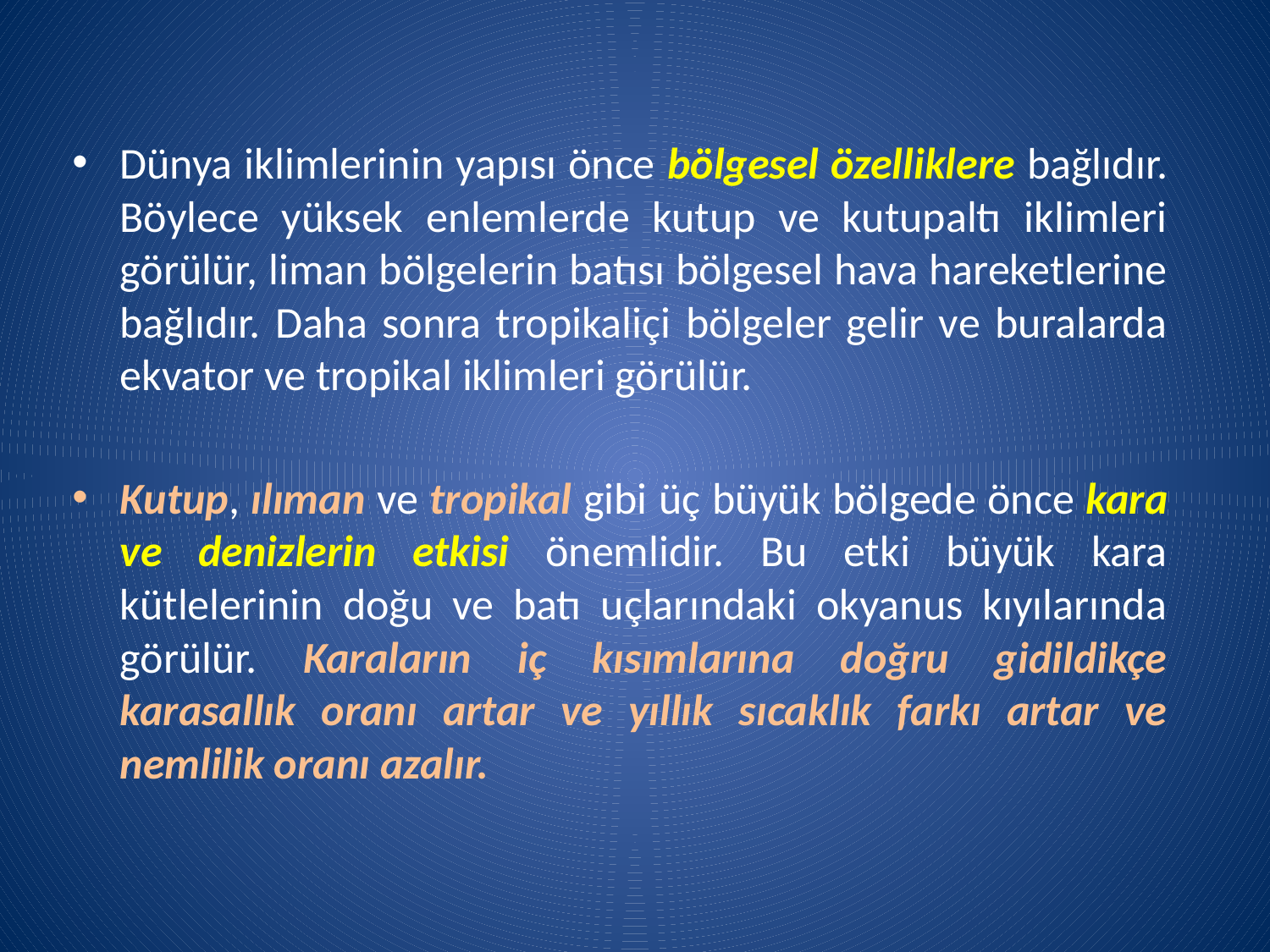

Dünya iklimlerinin yapısı önce bölgesel özelliklere bağlıdır. Böylece yüksek enlemlerde kutup ve kutupaltı iklimleri görülür, liman bölgelerin batısı bölgesel hava hareketlerine bağlıdır. Daha sonra tropikaliçi bölgeler gelir ve buralarda ekvator ve tropikal iklimleri görülür.

Kutup, ılıman ve tropikal gibi üç büyük bölgede önce kara ve denizlerin etkisi önemlidir. Bu etki büyük kara kütlelerinin doğu ve batı uçlarındaki okyanus kıyılarında görülür. Karaların iç kısımlarına doğru gidildikçe karasallık oranı artar ve yıllık sıcaklık farkı artar ve nemlilik oranı azalır.